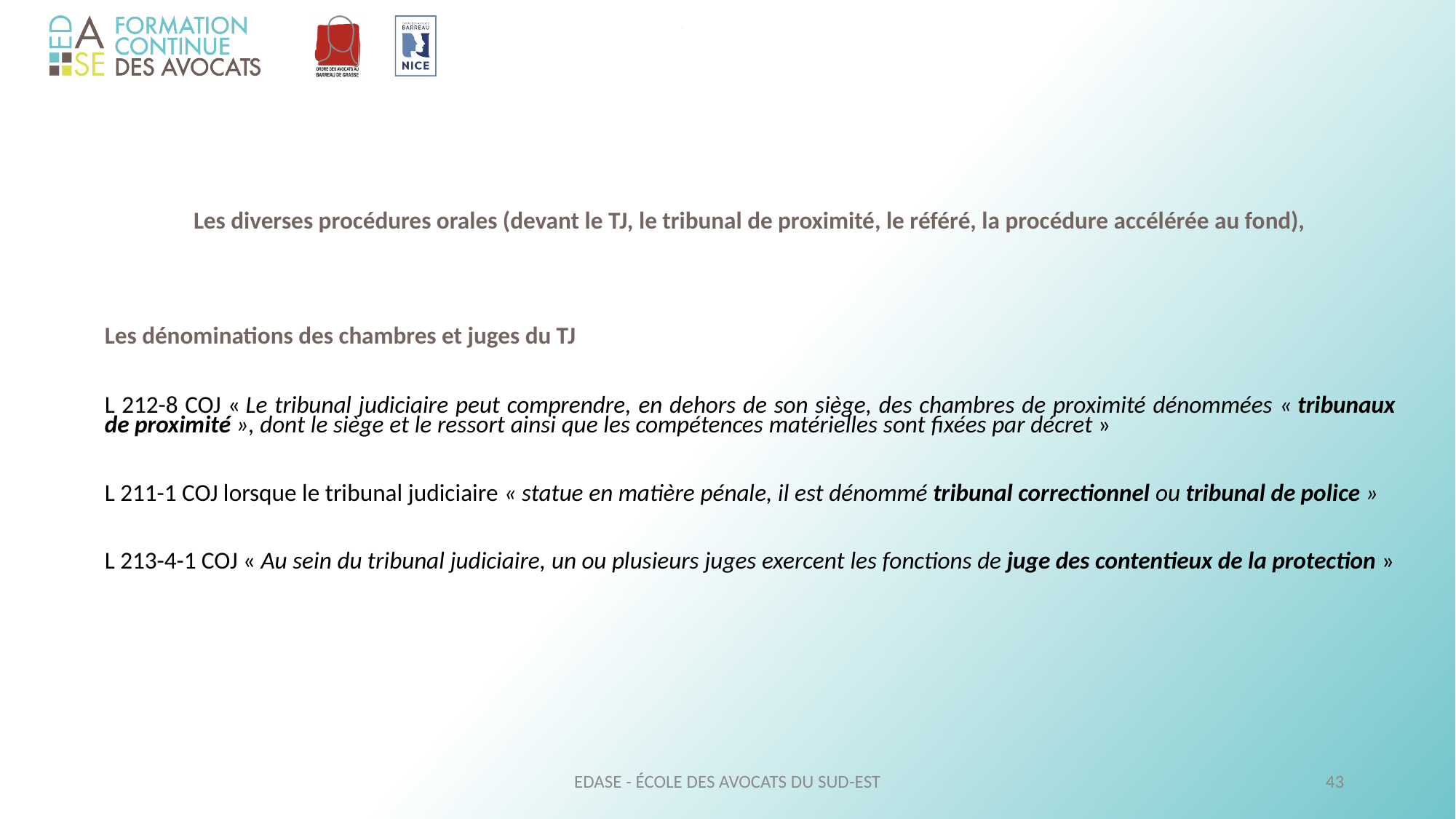

Les diverses procédures orales (devant le TJ, le tribunal de proximité, le référé, la procédure accélérée au fond),

Les dénominations des chambres et juges du TJ

L 212-8 COJ « Le tribunal judiciaire peut comprendre, en dehors de son siège, des chambres de proximité dénommées « tribunaux de proximité », dont le siège et le ressort ainsi que les compétences matérielles sont fixées par décret »

L 211-1 COJ lorsque le tribunal judiciaire « statue en matière pénale, il est dénommé tribunal correctionnel ou tribunal de police »

L 213-4-1 COJ « Au sein du tribunal judiciaire, un ou plusieurs juges exercent les fonctions de juge des contentieux de la protection »

EDASE - ÉCOLE DES AVOCATS DU SUD-EST
43